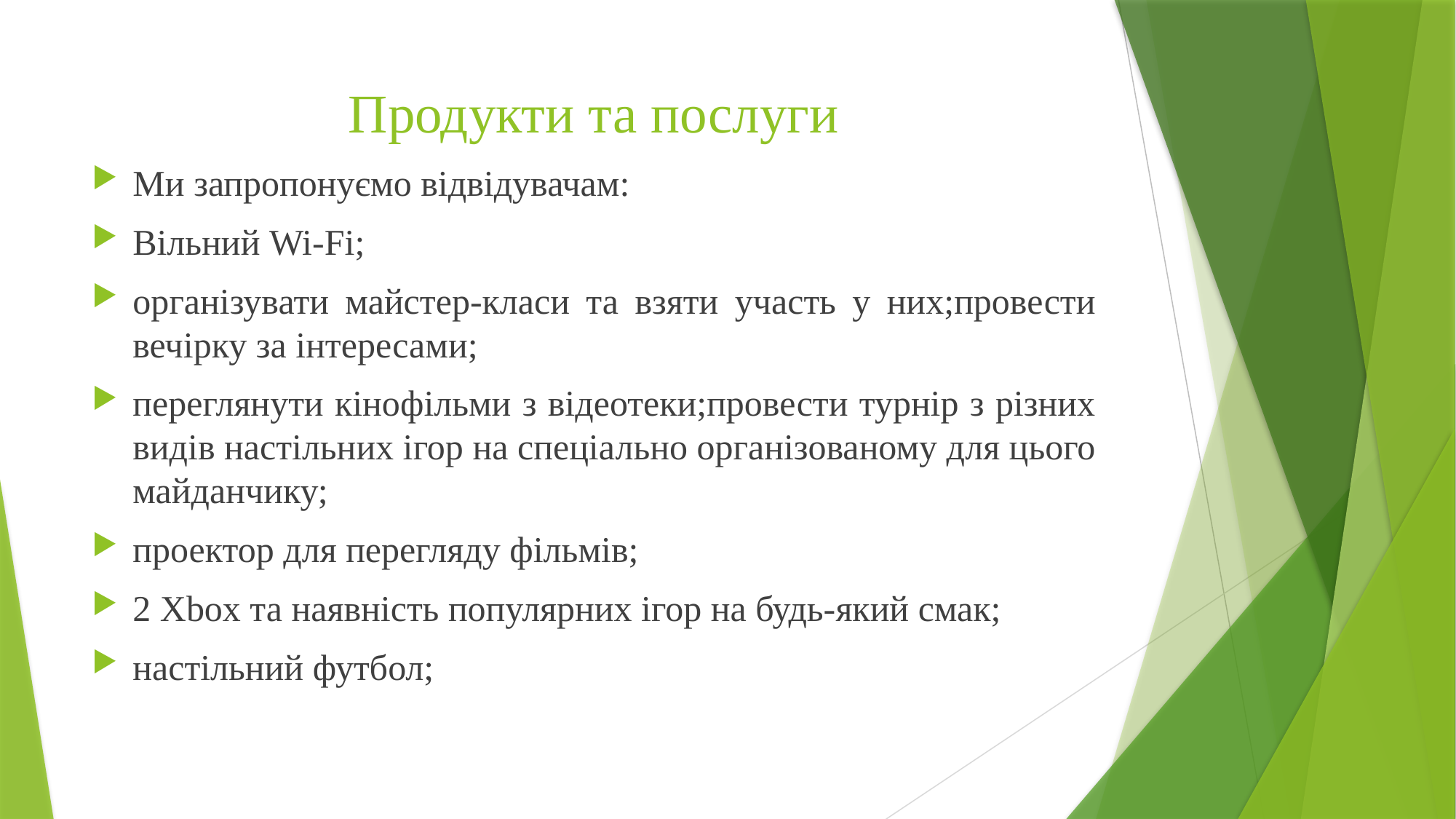

# Продукти та послуги
Ми запропонуємо відвідувачам:
Вільний Wi-Fi;
організувати майстер-класи та взяти участь у них;провести вечірку за інтересами;
переглянути кінофільми з відеотеки;провести турнір з різних видів настільних ігор на спеціально організованому для цього майданчику;
проектор для перегляду фільмів;
2 Xbox та наявність популярних ігор на будь-який смак;
настільний футбол;